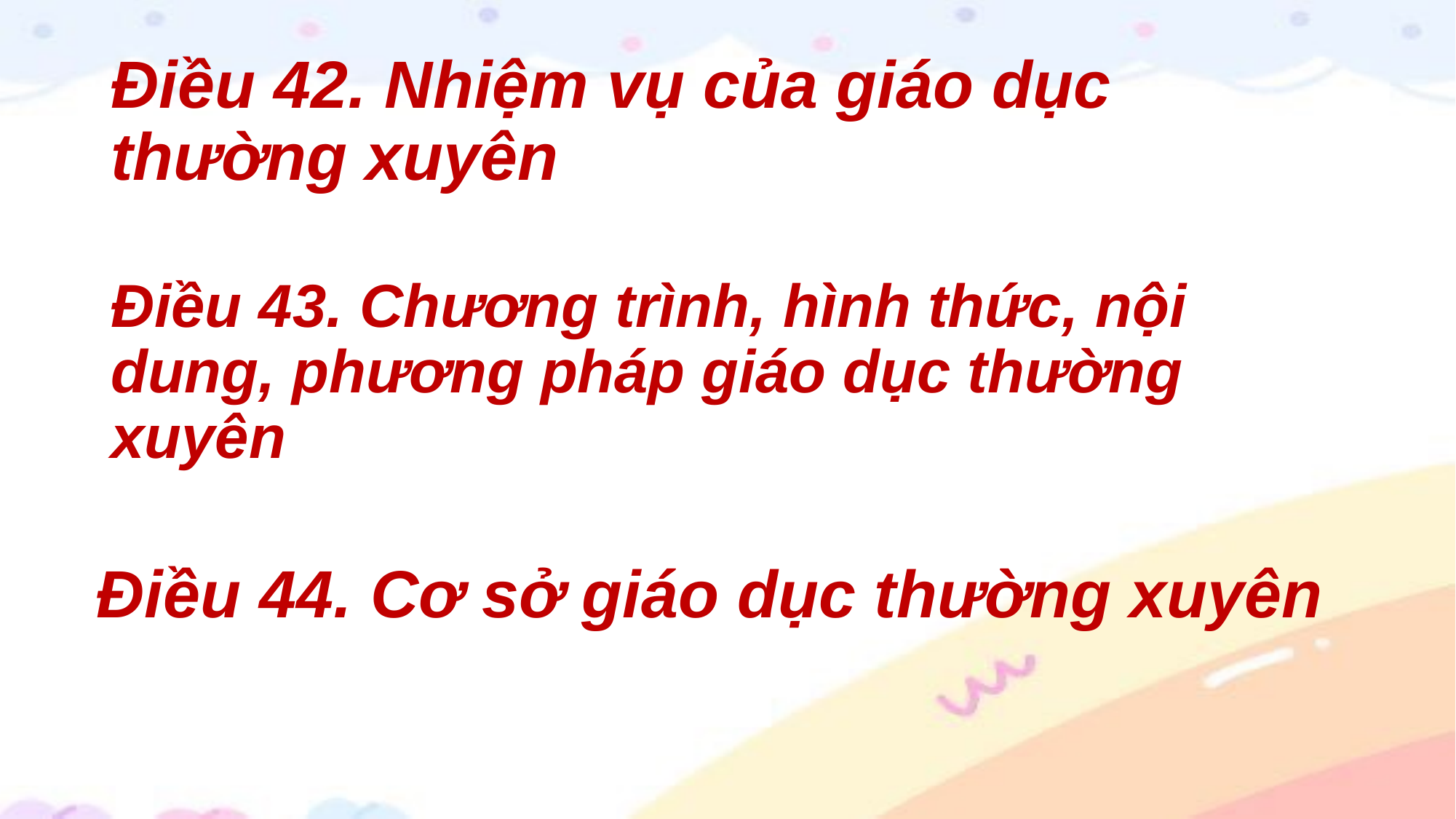

# Điều 42. Nhiệm vụ của giáo dục thường xuyên
Điều 43. Chương trình, hình thức, nội dung, phương pháp giáo dục thường xuyên
Điều 44. Cơ sở giáo dục thường xuyên